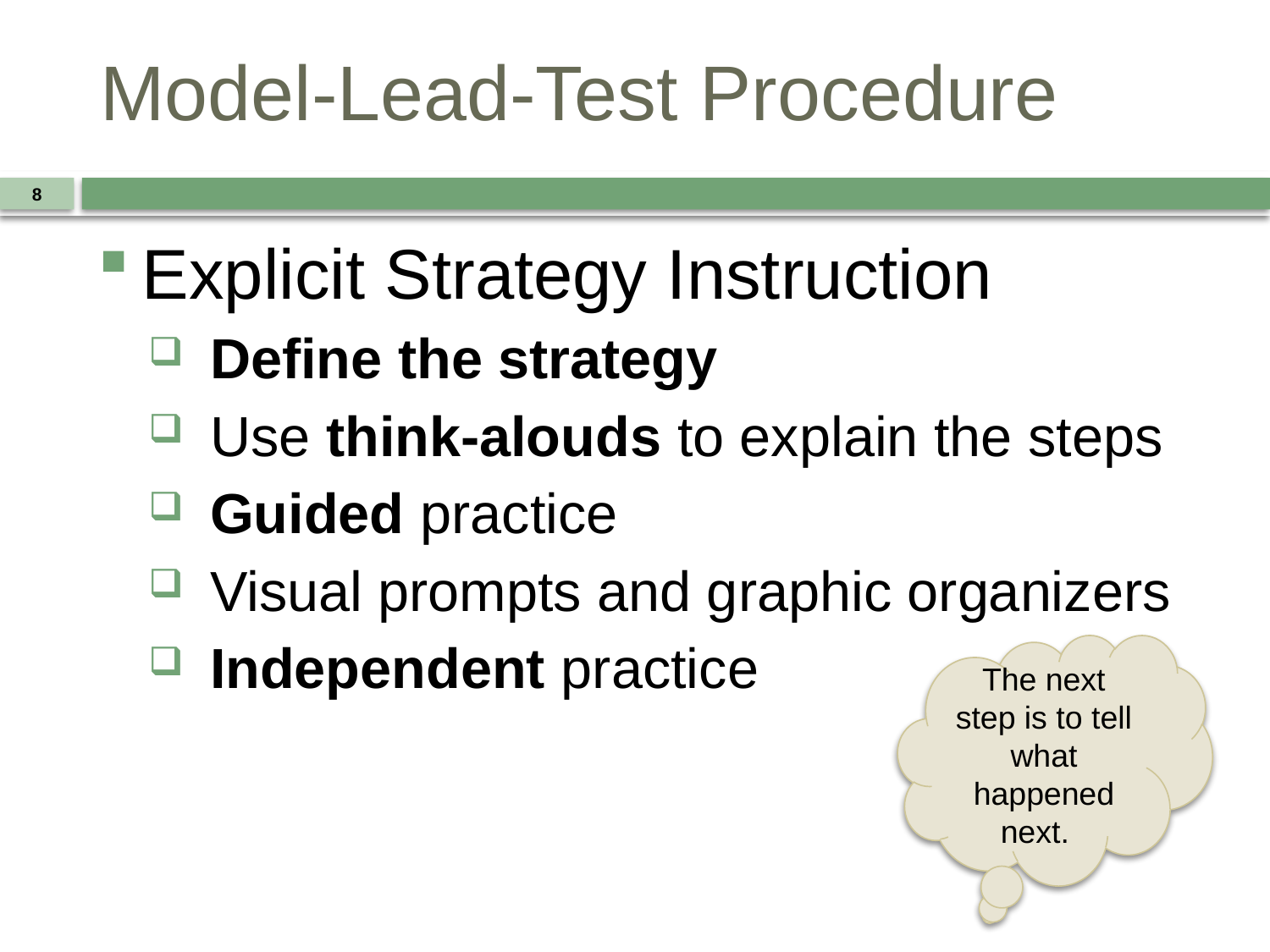

# Model-Lead-Test Procedure
8
Explicit Strategy Instruction
Define the strategy
Use think-alouds to explain the steps
Guided practice
Visual prompts and graphic organizers
Independent practice
The next step is to tell what happened next.